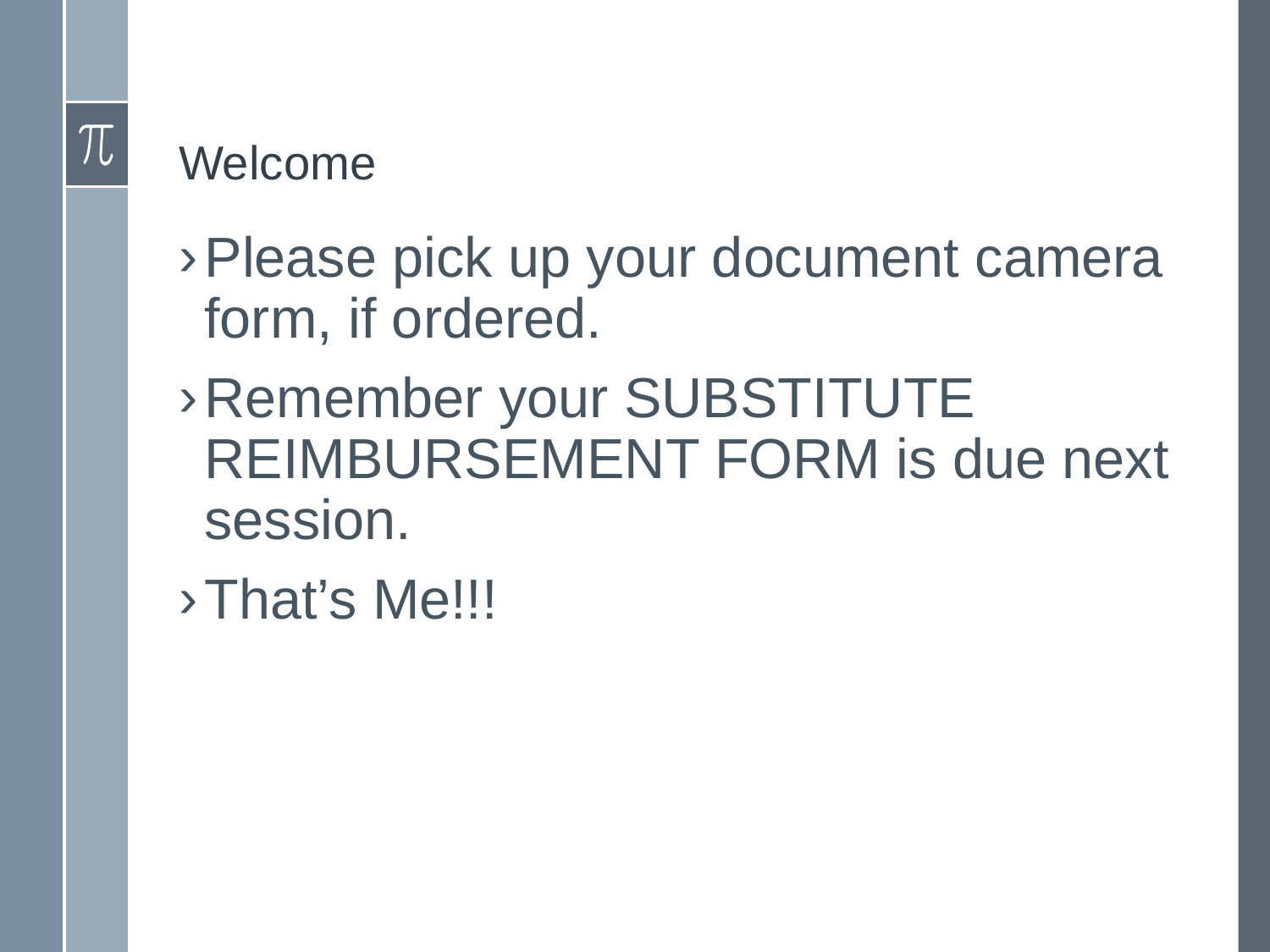

# Welcome
Please pick up your document camera form, if ordered.
Remember your SUBSTITUTE REIMBURSEMENT FORM is due next session.
That’s Me!!!